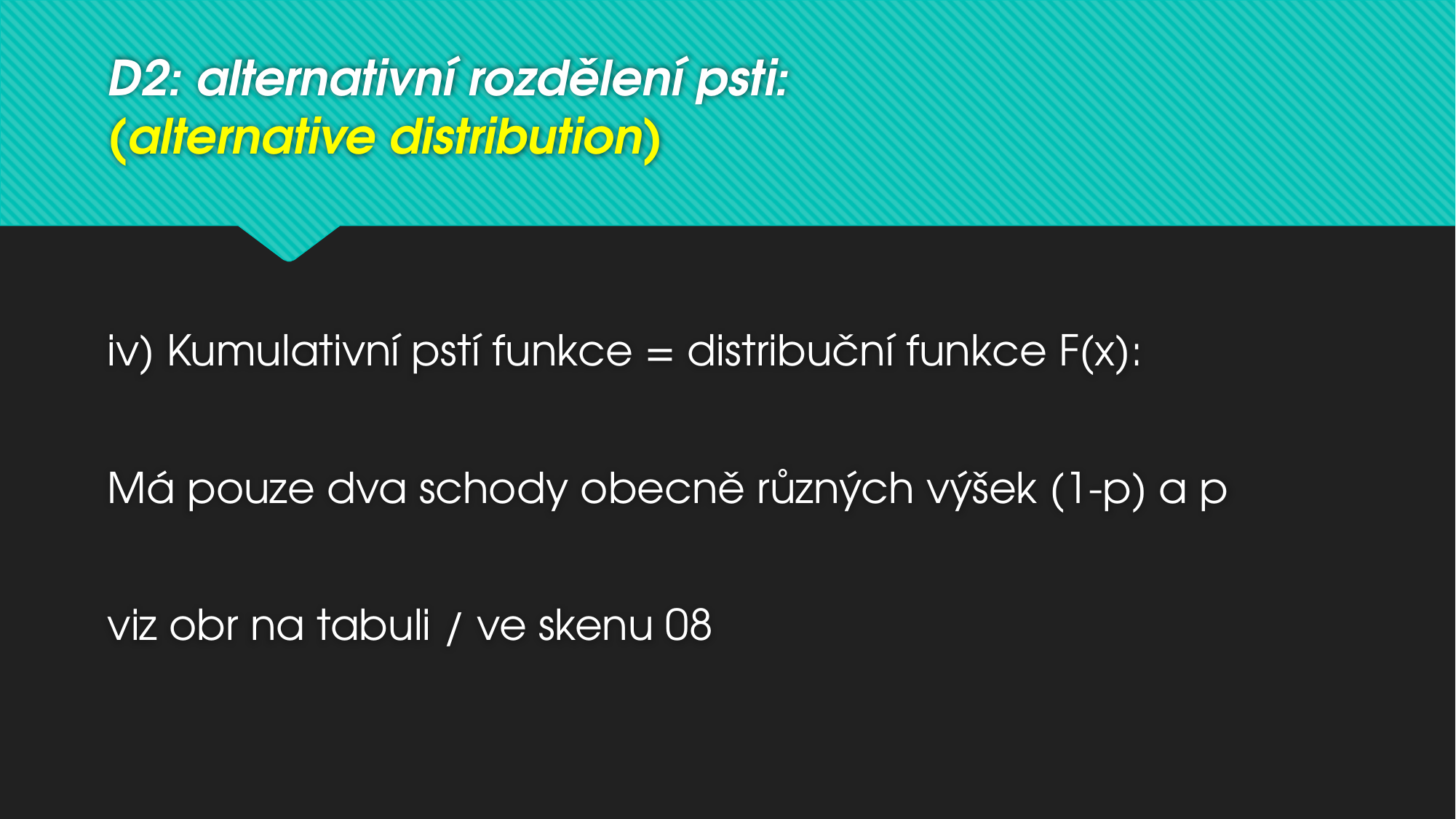

# D2: alternativní rozdělení psti: (alternative distribution)

iv) Kumulativní pstí funkce = distribuční funkce F(x):

Má pouze dva schody obecně různých výšek (1-p) a p

viz obr na tabuli / ve skenu 08